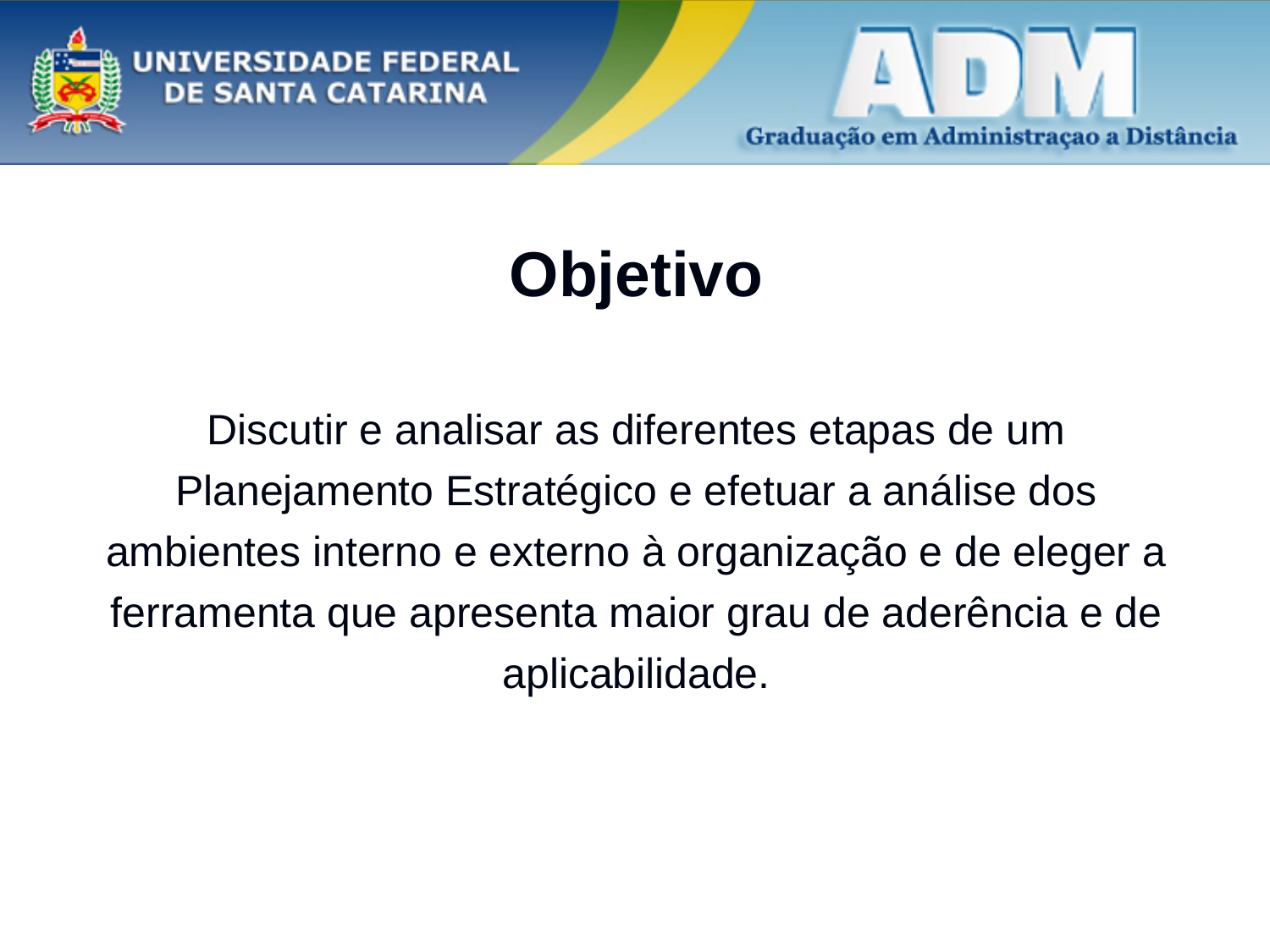

# Objetivo
Discutir e analisar as diferentes etapas de um Planejamento Estratégico e efetuar a análise dos ambientes interno e externo à organização e de eleger a ferramenta que apresenta maior grau de aderência e de aplicabilidade.